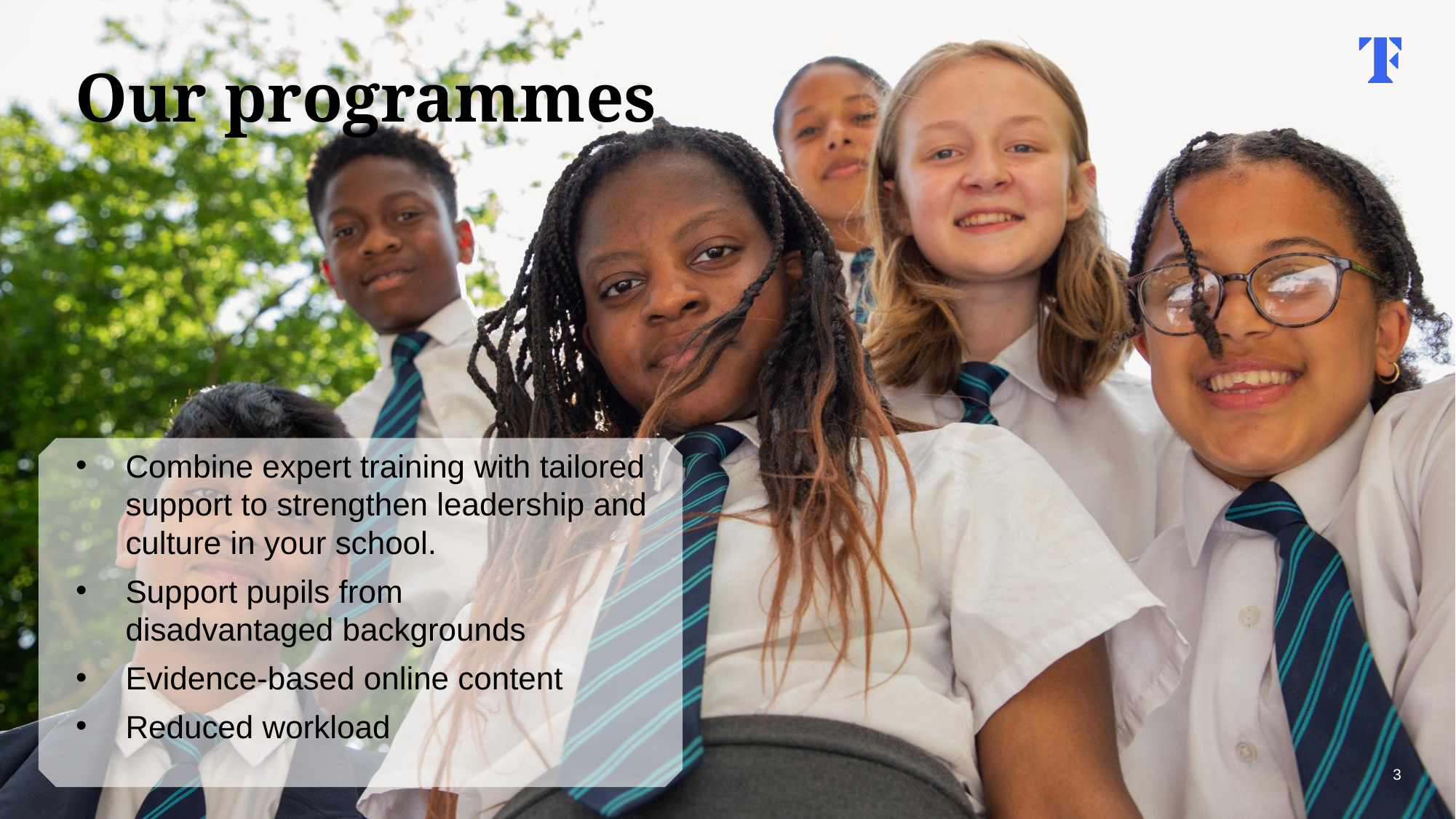

Our programmes
Combine expert training with tailored support to strengthen leadership and culture in your school.
Support pupils from  
disadvantaged backgrounds
Evidence-based online content
Reduced workload

3